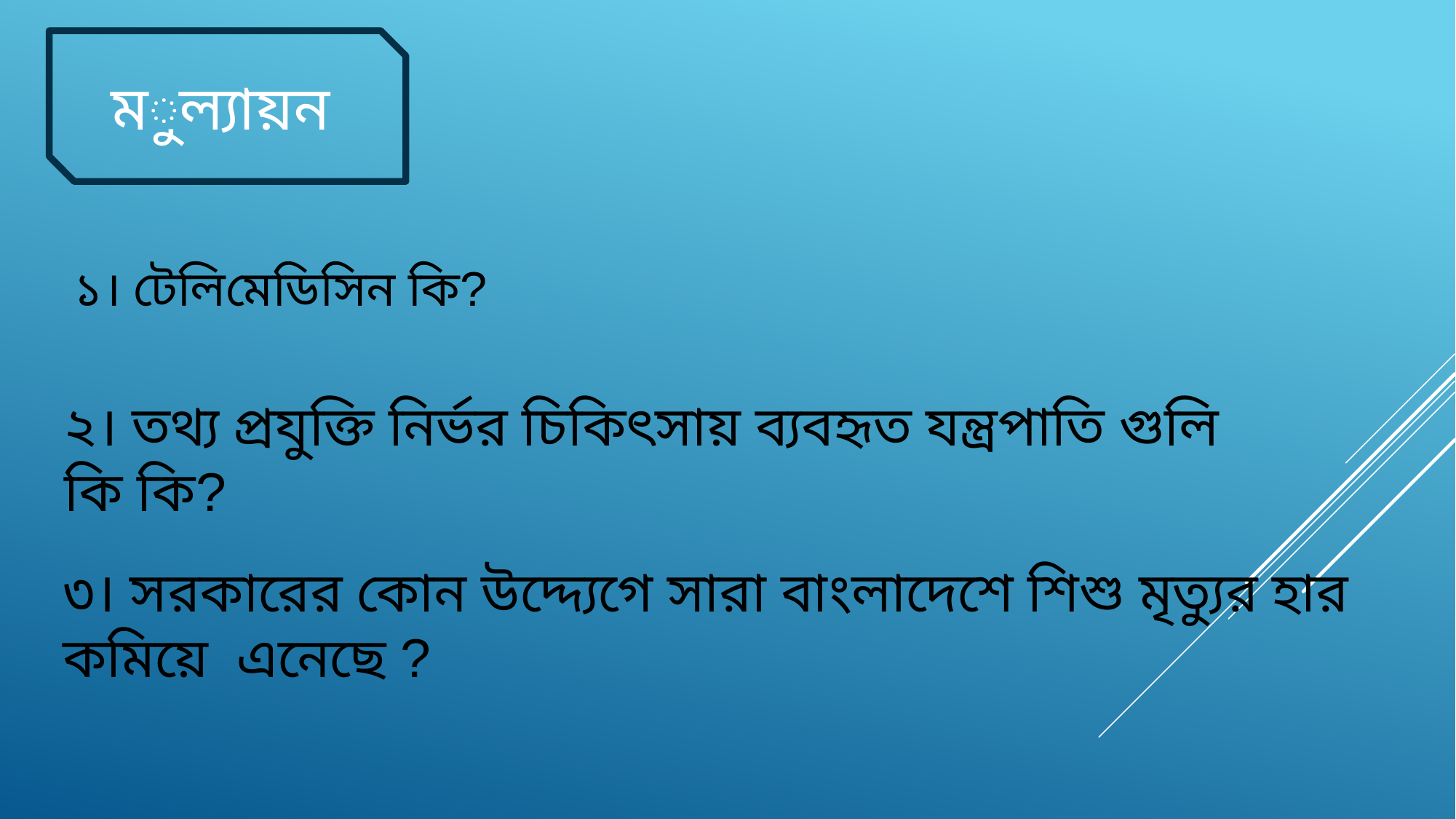

মুল্যায়ন
১। টেলিমেডিসিন কি?
২। তথ্য প্রযুক্তি নির্ভর চিকিৎসায় ব্যবহৃত যন্ত্রপাতি গুলি কি কি?
৩। সরকারের কোন উদ্দ্যেগে সারা বাংলাদেশে শিশু মৃত্যুর হার কমিয়ে  এনেছে ?